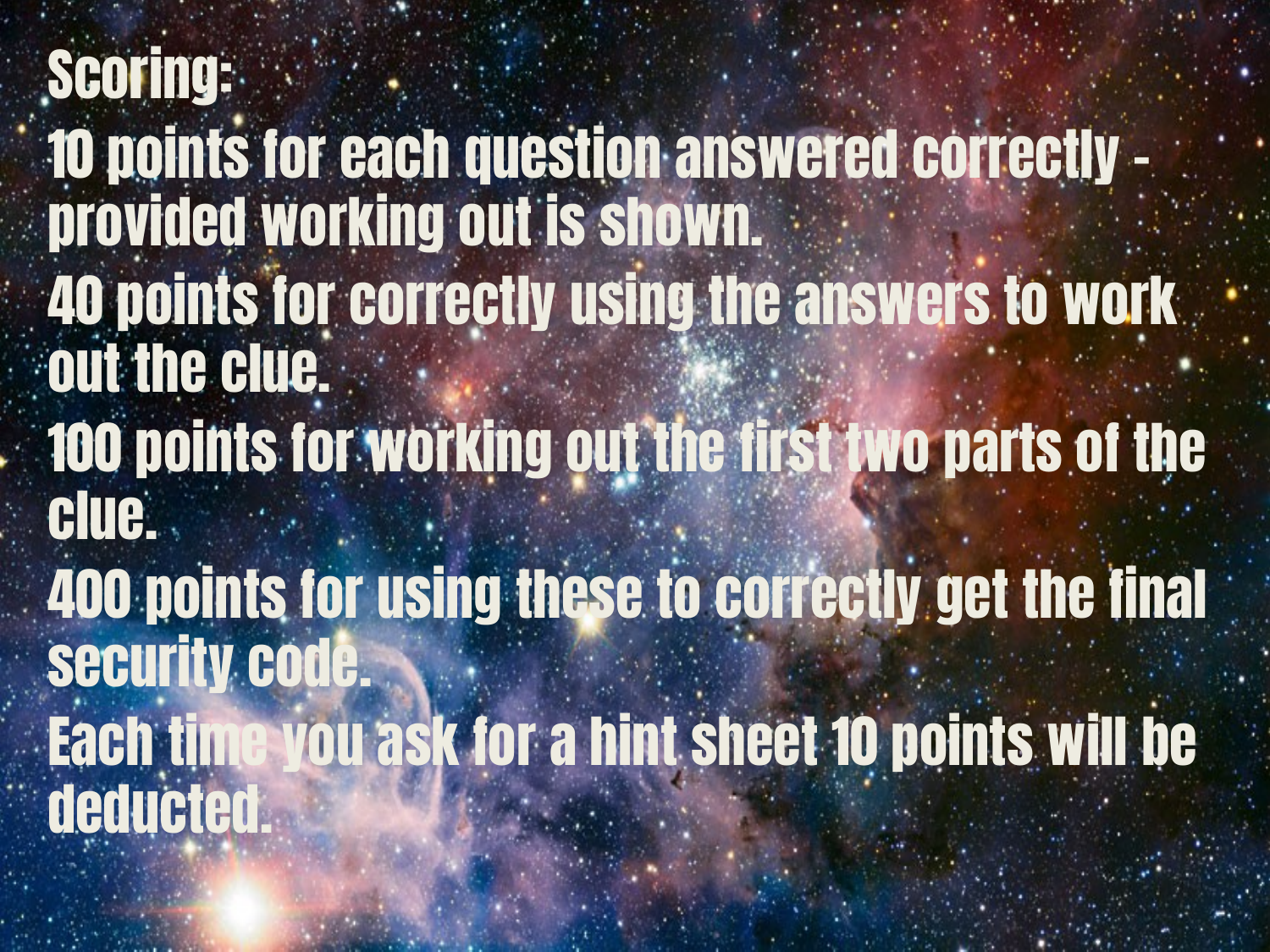

Scoring:
10 points for each question answered correctly – provided working out is shown.
40 points for correctly using the answers to work out the clue.
100 points for working out the first two parts of the clue.
400 points for using these to correctly get the final security code.
Each time you ask for a hint sheet 10 points will be deducted.